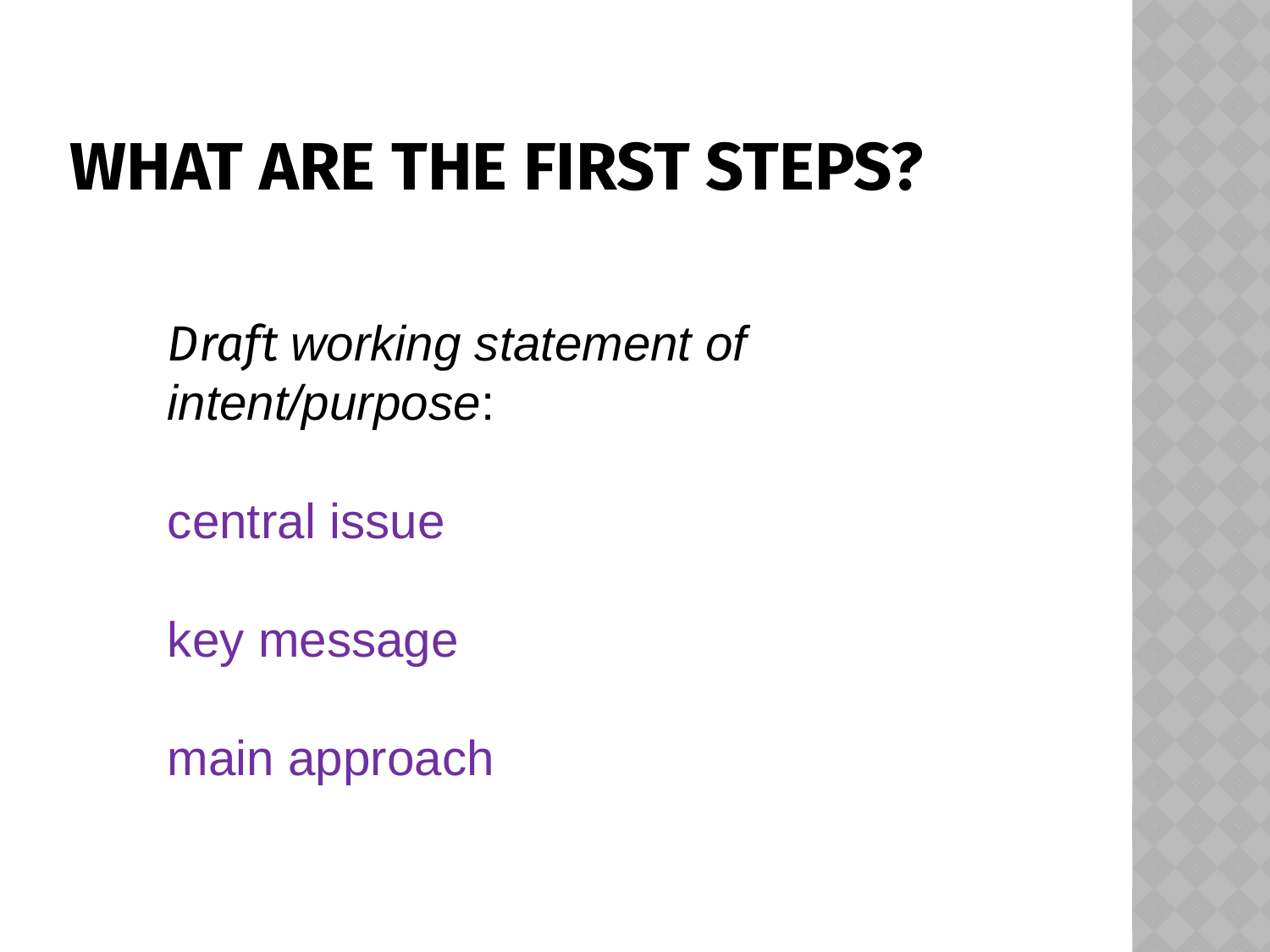

# What are the first steps?

Draft working statement of intent/purpose:

central issue

key message

main approach